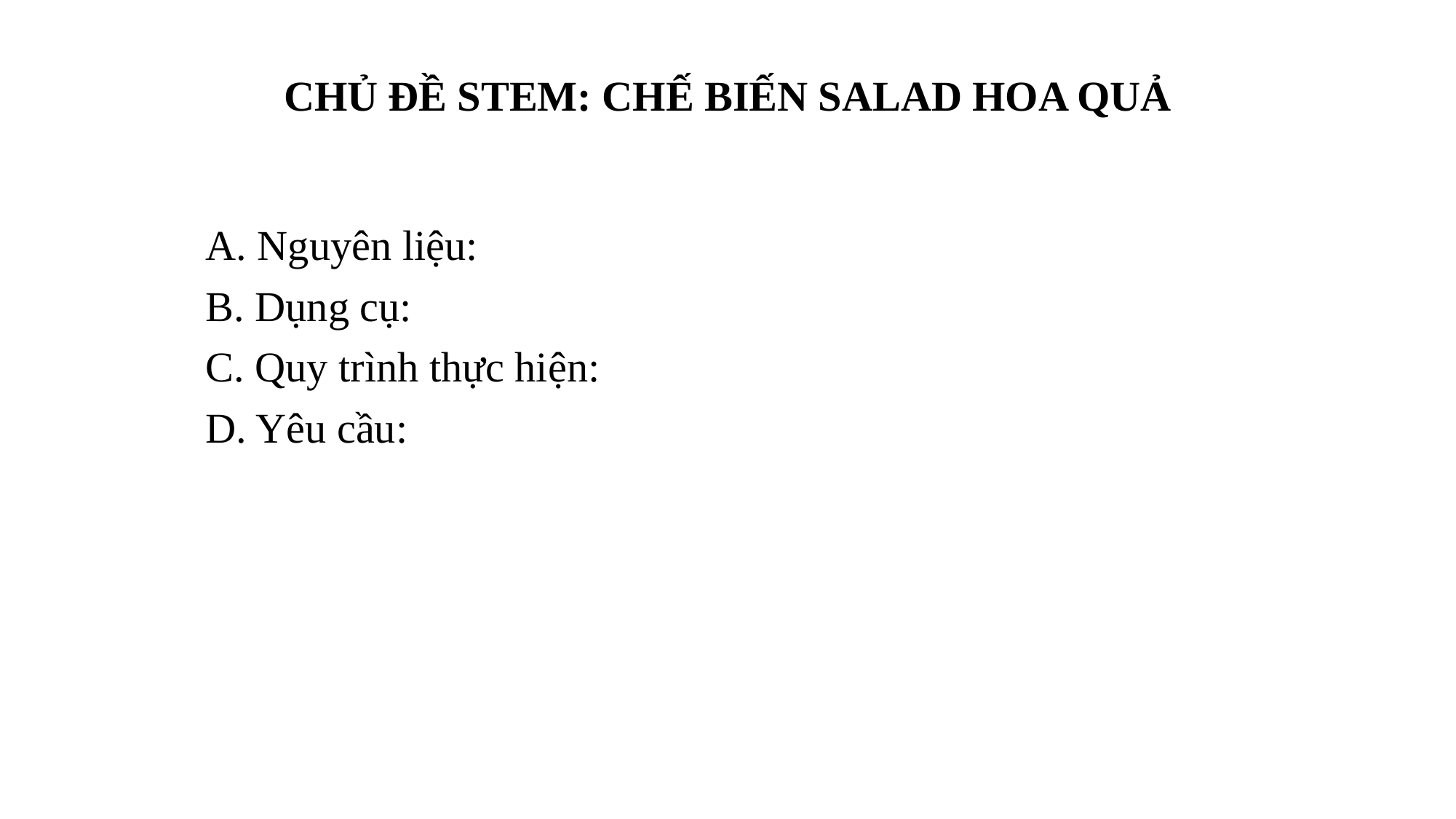

# CHỦ ĐỀ STEM: CHẾ BIẾN SALAD HOA QUẢ
         A. Nguyên liệu:
         B. Dụng cụ:
         C. Quy trình thực hiện:
         D. Yêu cầu: